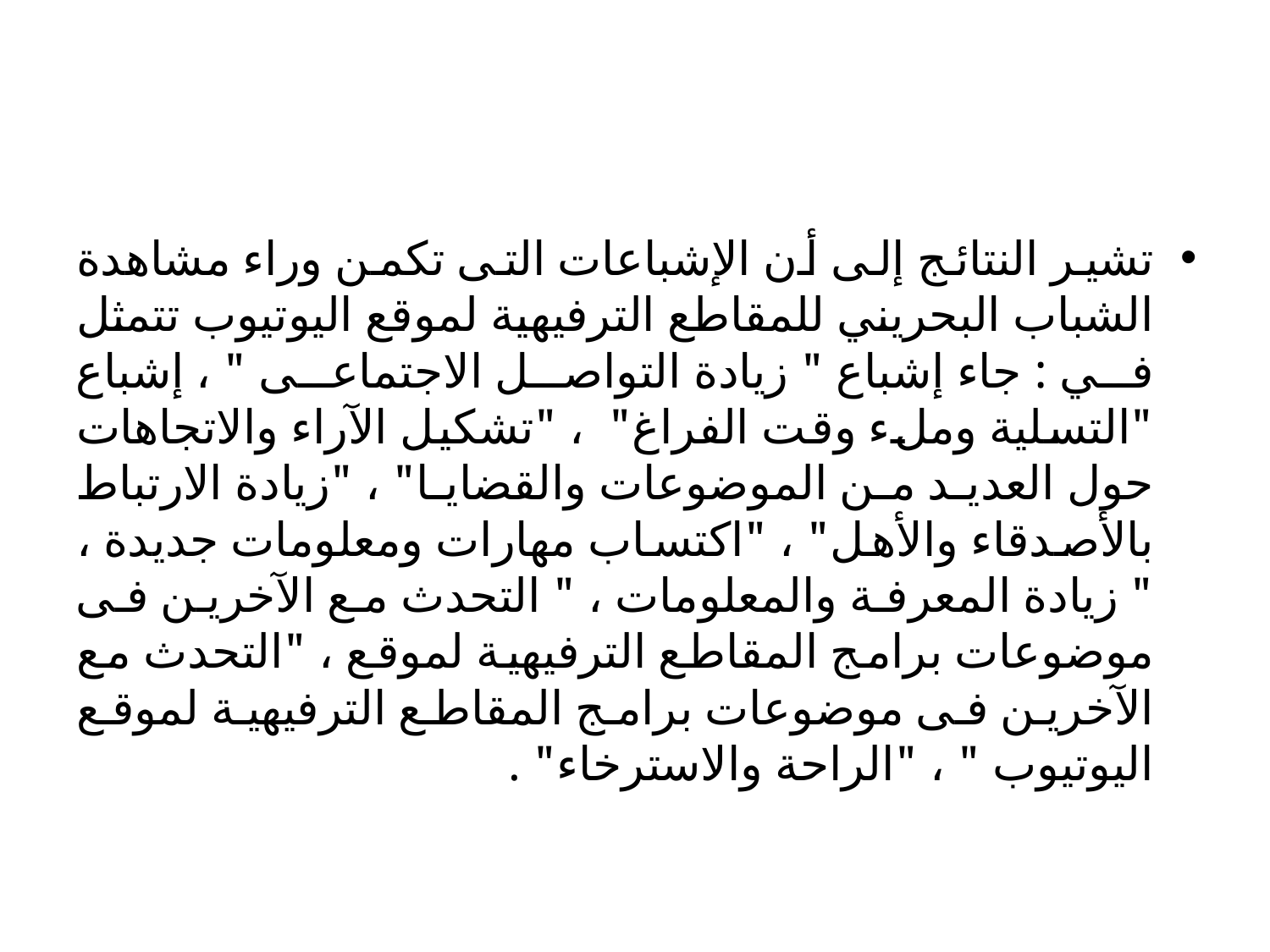

تشير النتائج إلى أن الإشباعات التى تكمن وراء مشاهدة الشباب البحريني للمقاطع الترفيهية لموقع اليوتيوب تتمثل في : جاء إشباع " زيادة التواصل الاجتماعى " ، إشباع "التسلية وملء وقت الفراغ"  ، "تشكيل الآراء والاتجاهات حول العديد من الموضوعات والقضايا" ، "زيادة الارتباط بالأصدقاء والأهل" ، "اكتساب مهارات ومعلومات جديدة ، " زيادة المعرفة والمعلومات ، " التحدث مع الآخرين فى موضوعات برامج المقاطع الترفيهية لموقع ، "التحدث مع الآخرين فى موضوعات برامج المقاطع الترفيهية لموقع اليوتيوب " ، "الراحة والاسترخاء" .